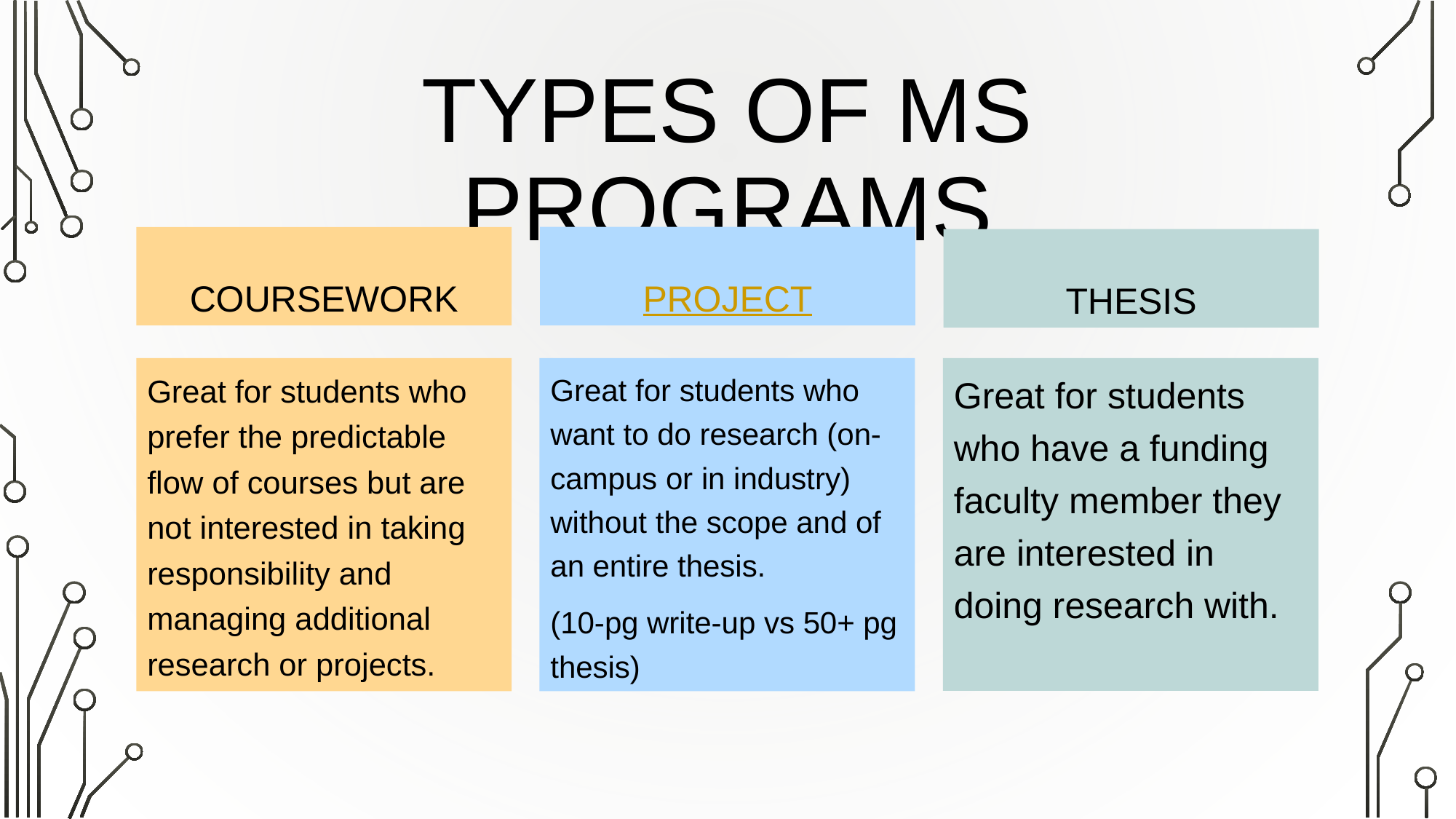

# Types of MS Programs
Project
Coursework
Thesis
Great for students who want to do research (on-campus or in industry) without the scope and of an entire thesis.
(10-pg write-up vs 50+ pg thesis)
Great for students who prefer the predictable flow of courses but are not interested in taking responsibility and managing additional research or projects.
Great for students who have a funding faculty member they are interested in doing research with.